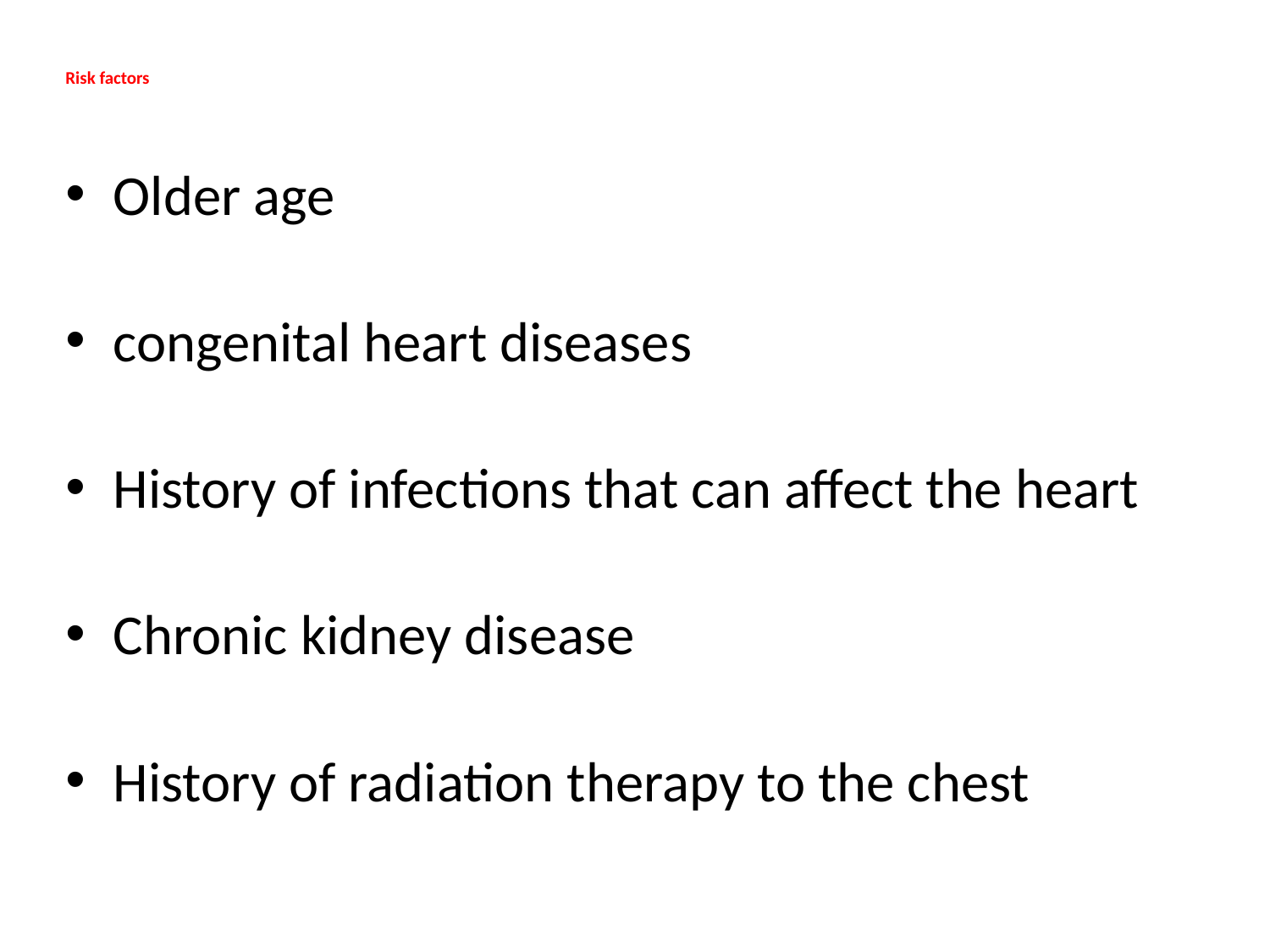

# Risk factors
Older age
congenital heart diseases
History of infections that can affect the heart
Chronic kidney disease
History of radiation therapy to the chest